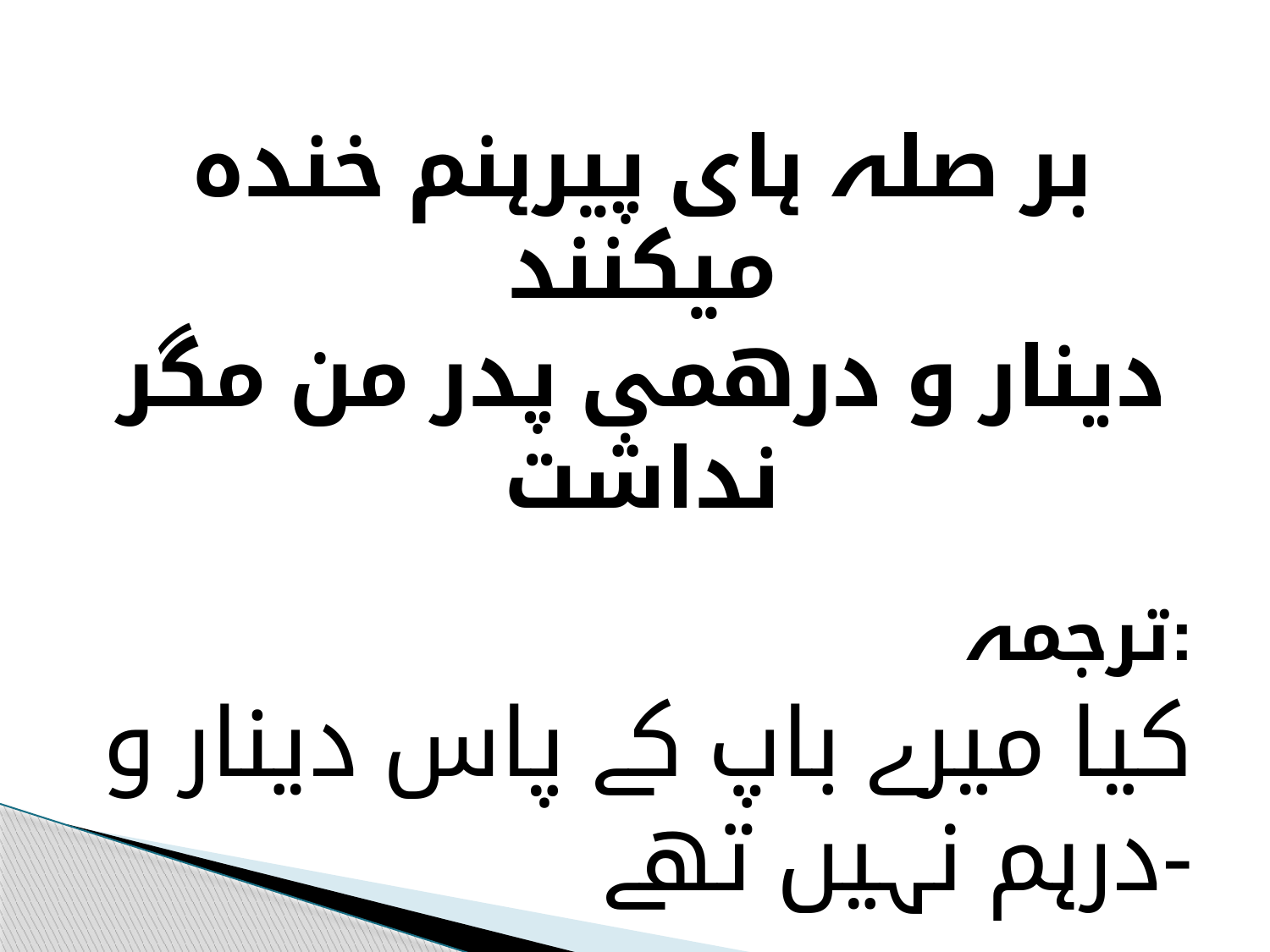

بر صلہ ہای پیرہنم خندہ میکنند
دینار و درھمی پدر من مگر نداشت

ترجمہ:
کیا میرے باپ کے پاس دینار و درہم نہیں تھے-